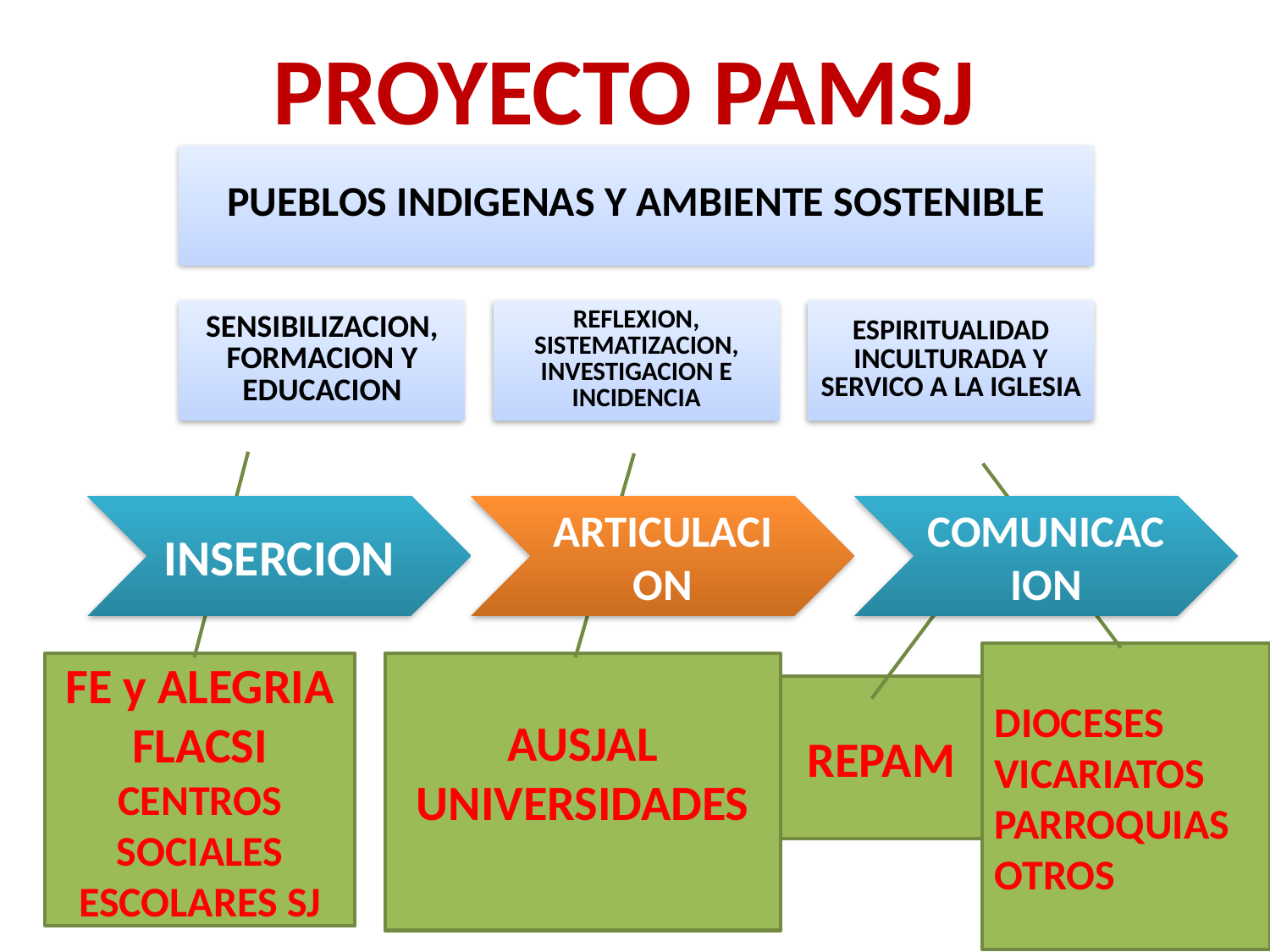

# PROYECTO PAMSJ
ESPIRITUALIDAD INCULTURADA Y SERVICO A LA IGLESIA
REFLEXION, SISTEMATIZACION, INVESTIGACION E INCIDENCIA
SENSIBILIZACION, FORMACION Y EDUCACION
PUEBLOS INDIGENAS Y AMBIENTE SOSTENIBLE
INSERCION
ARTICULACION
COMUNICACION
DIOCESES
VICARIATOS
PARROQUIAS
OTROS
FE y ALEGRIA
FLACSI
CENTROS
SOCIALES
ESCOLARES SJ
AUSJAL
UNIVERSIDADES

REPAM